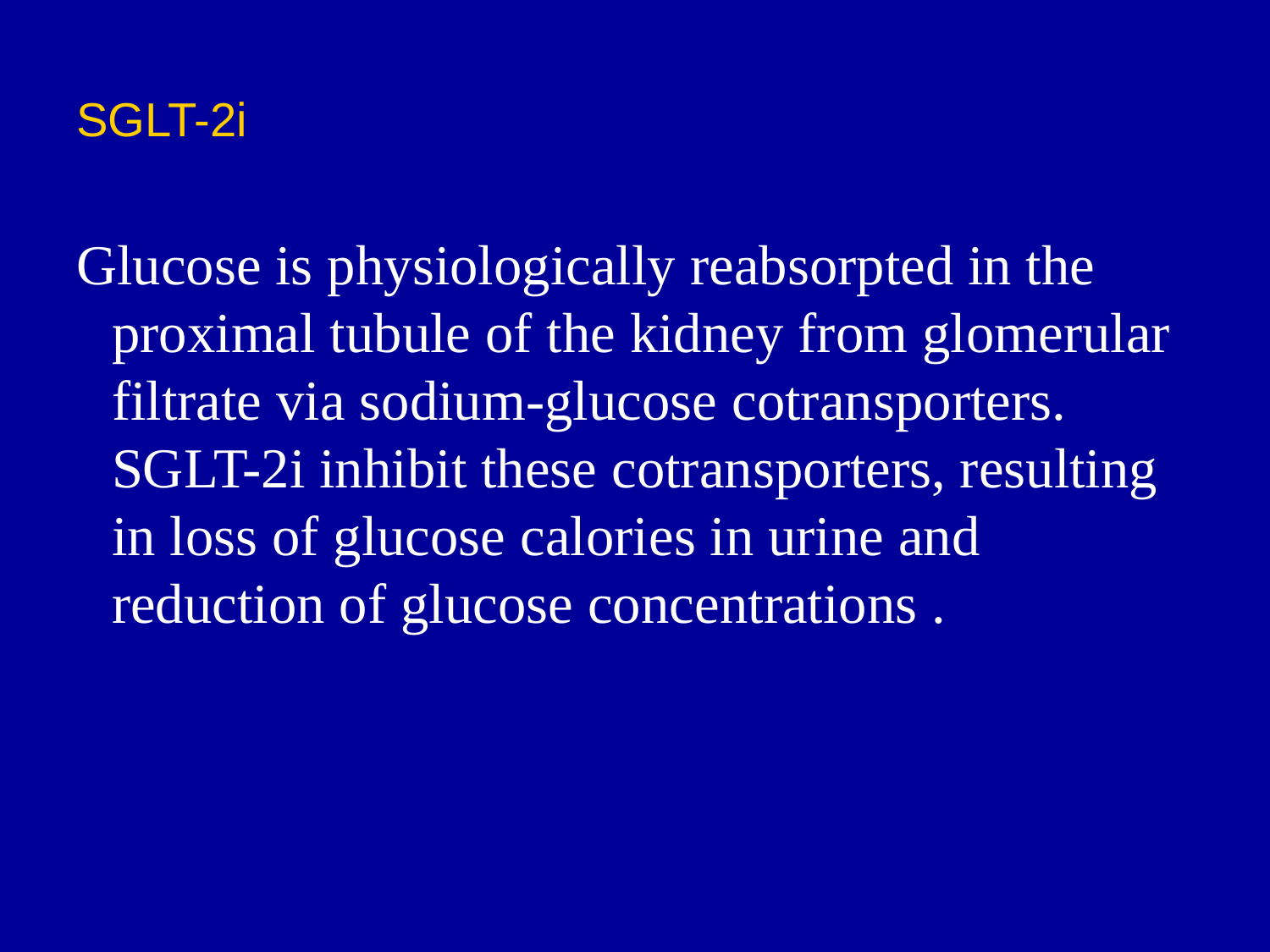

# SGLT-2i
Glucose is physiologically reabsorpted in the proximal tubule of the kidney from glomerular filtrate via sodium-glucose cotransporters. SGLT-2i inhibit these cotransporters, resulting in loss of glucose calories in urine and reduction of glucose concentrations .